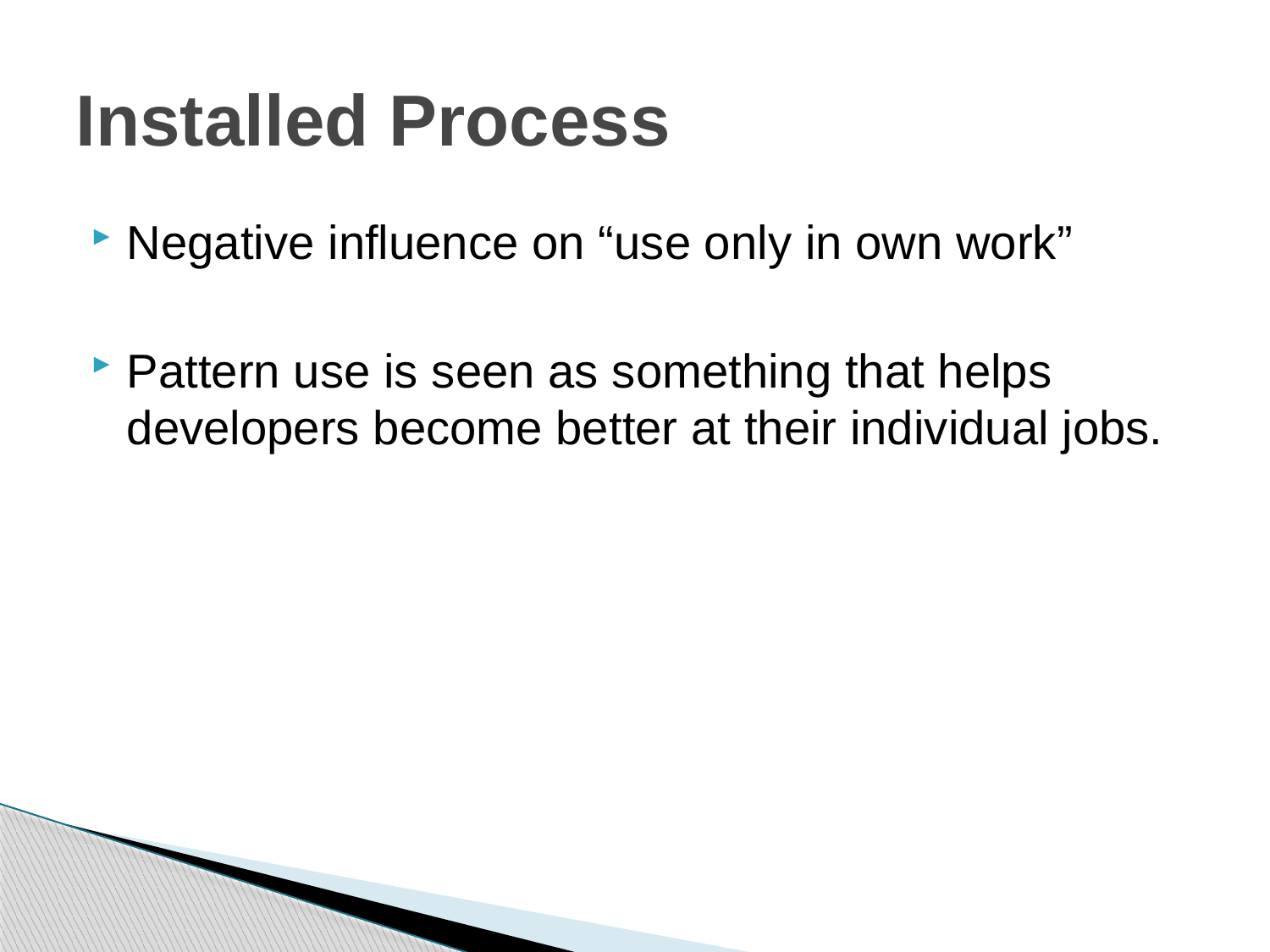

# Installed Process
Negative influence on “use only in own work”

Pattern use is seen as something that helps developers become better at their individual jobs.